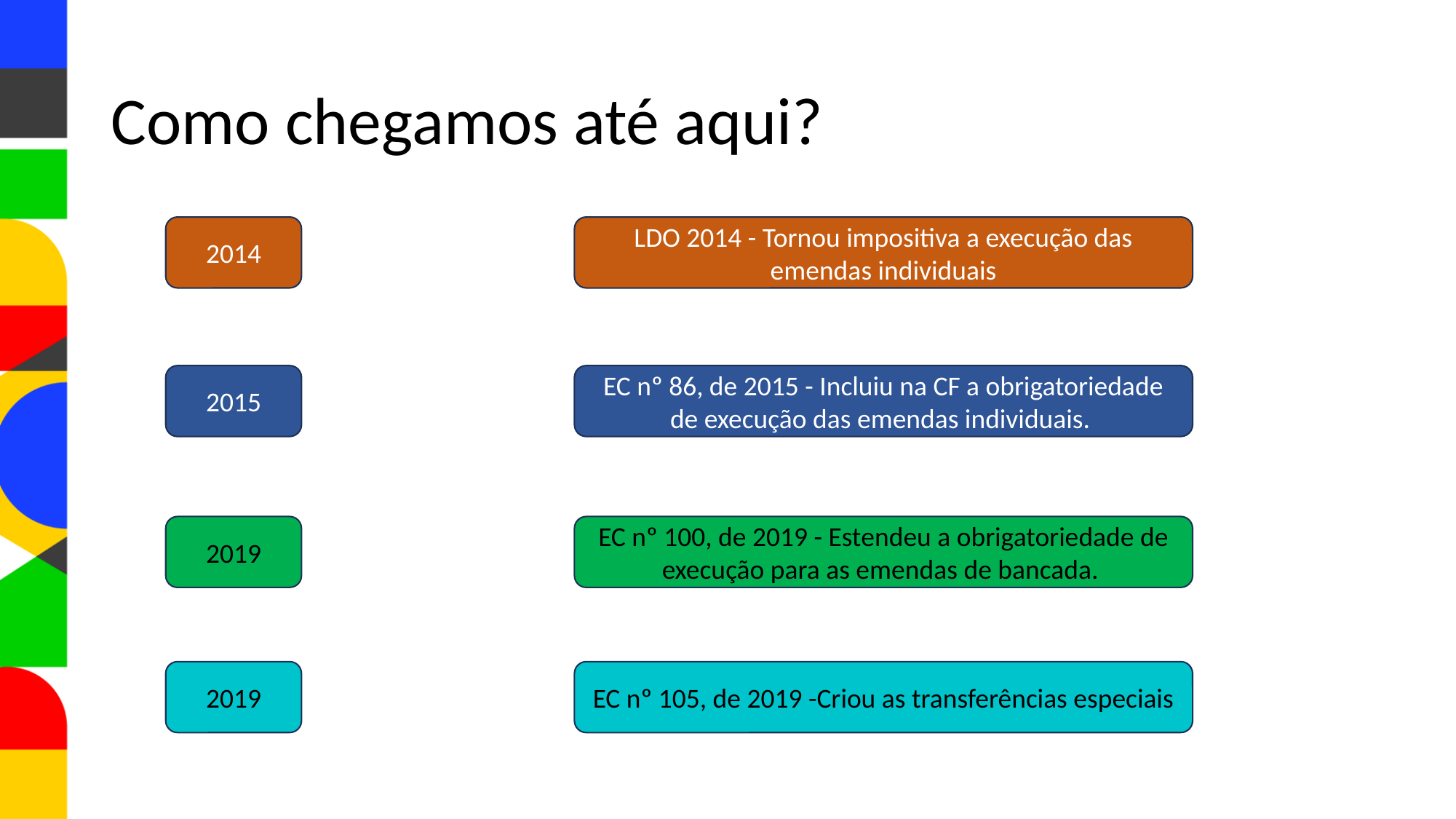

# Como chegamos até aqui?
LDO 2014 - Tornou impositiva a execução das emendas individuais
2014
EC nº 86, de 2015 - Incluiu na CF a obrigatoriedade de execução das emendas individuais.
2015
2019
EC nº 100, de 2019 - Estendeu a obrigatoriedade de execução para as emendas de bancada.
EC nº 105, de 2019 -Criou as transferências especiais
2019